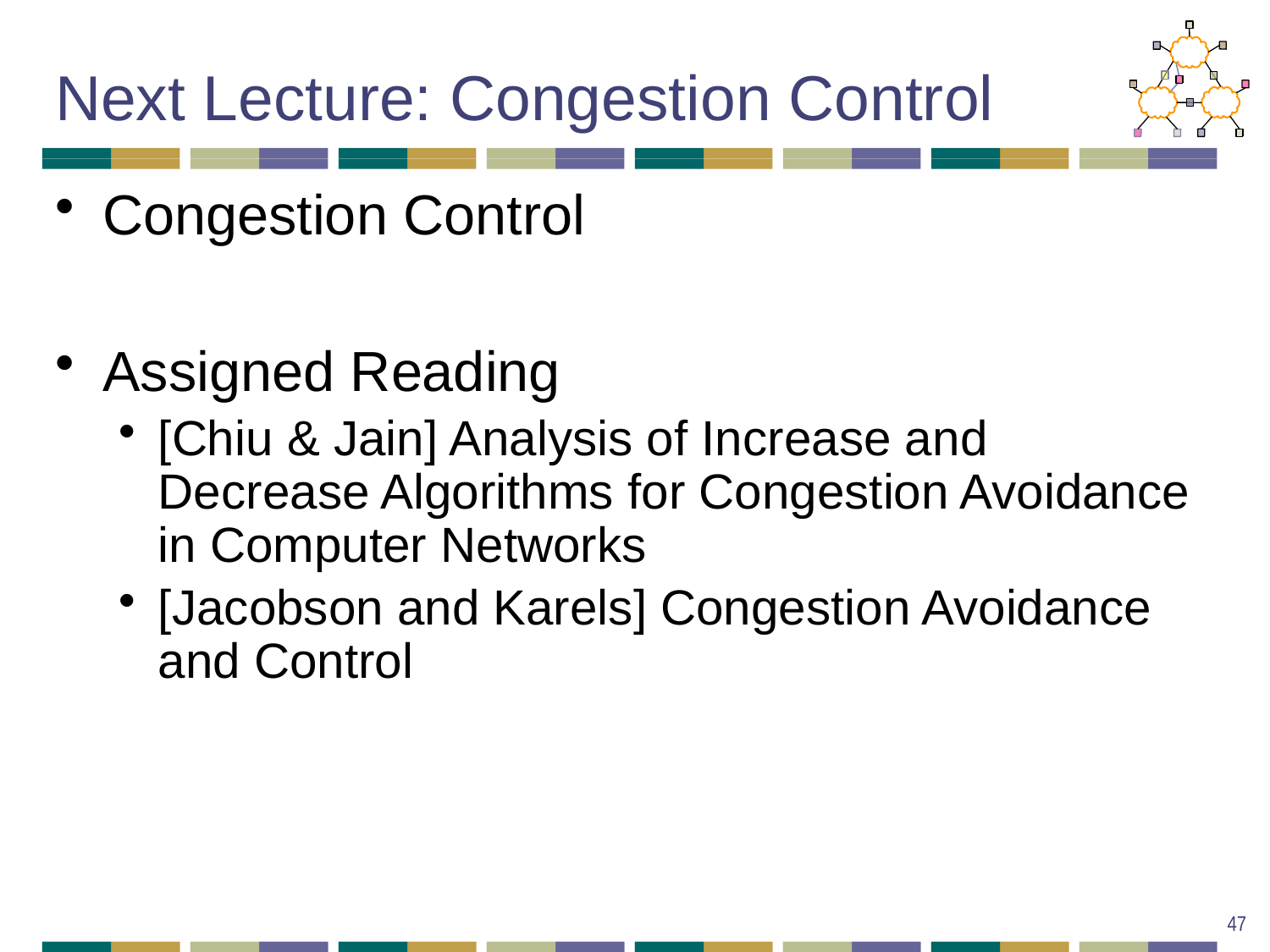

# Next Lecture: Congestion Control
Congestion Control

Assigned Reading
[Chiu & Jain] Analysis of Increase and Decrease Algorithms for Congestion Avoidance in Computer Networks
[Jacobson and Karels] Congestion Avoidance and Control
47